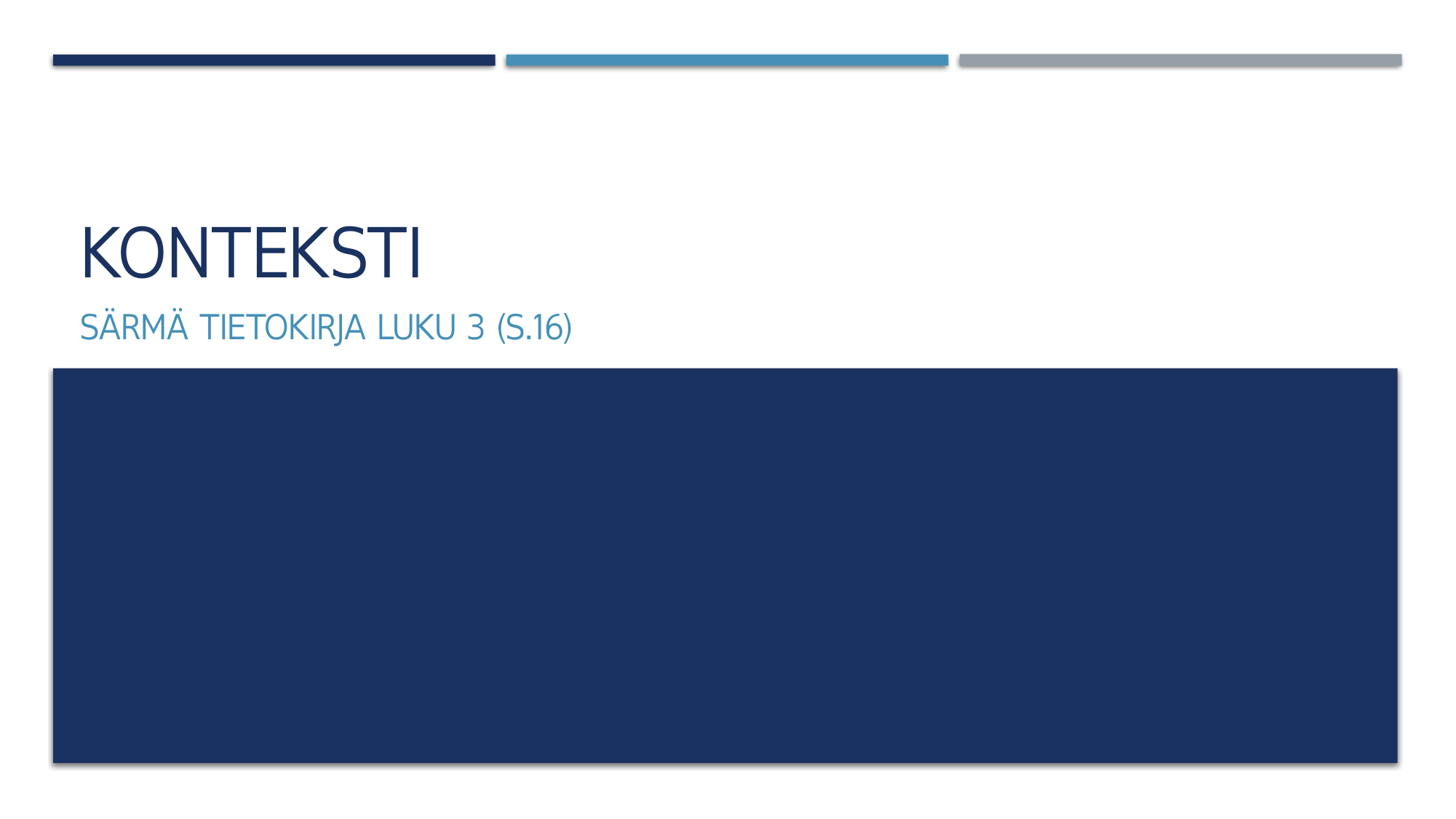

# KONTEKSTI
särmä tietokirja luku 3 (s.16)